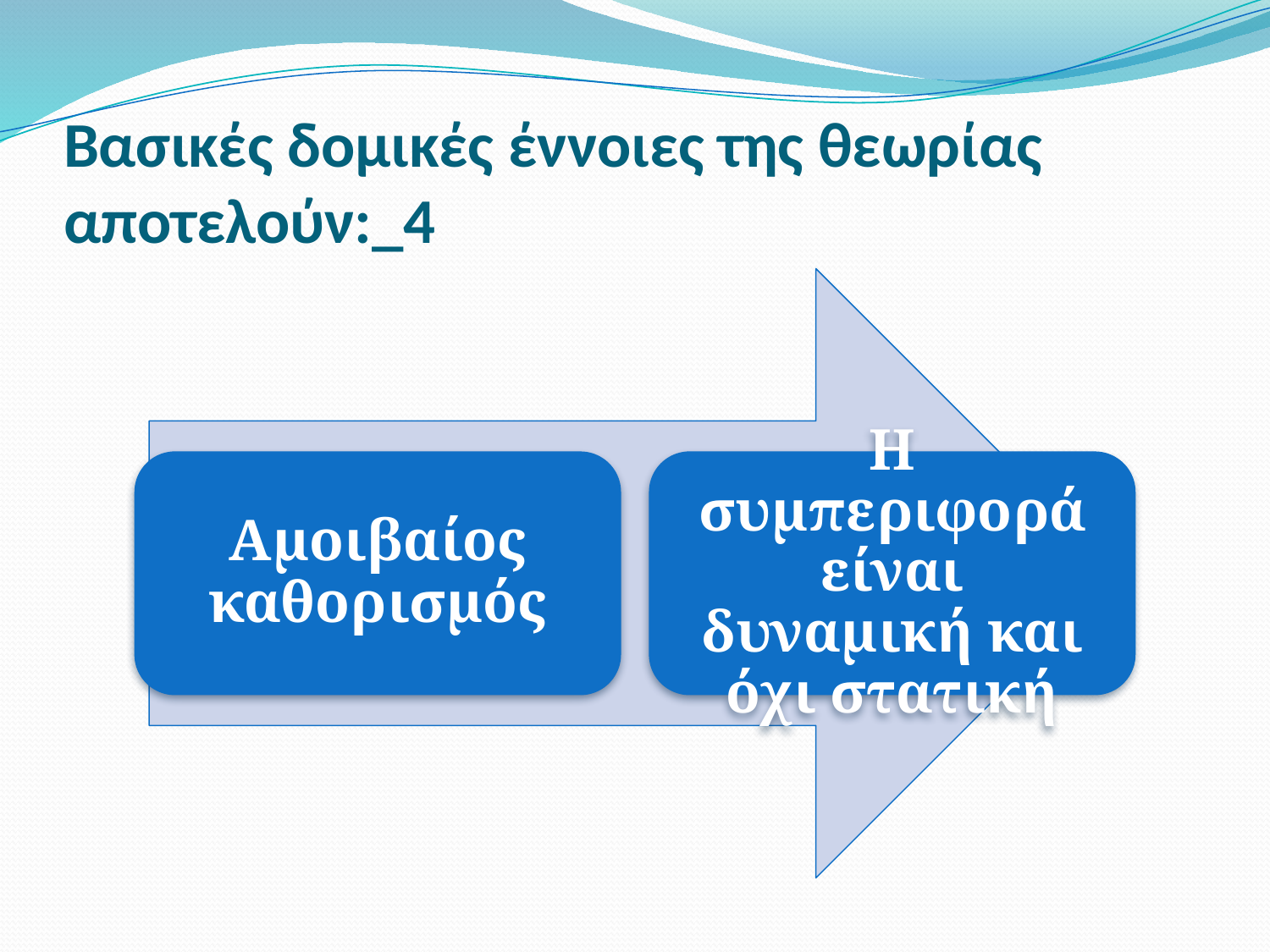

# Βασικές δομικές έννοιες της θεωρίας αποτελούν:_4
Αμοιβαίος καθορισμός
Η συμπεριφορά είναι δυναμική και όχι στατική